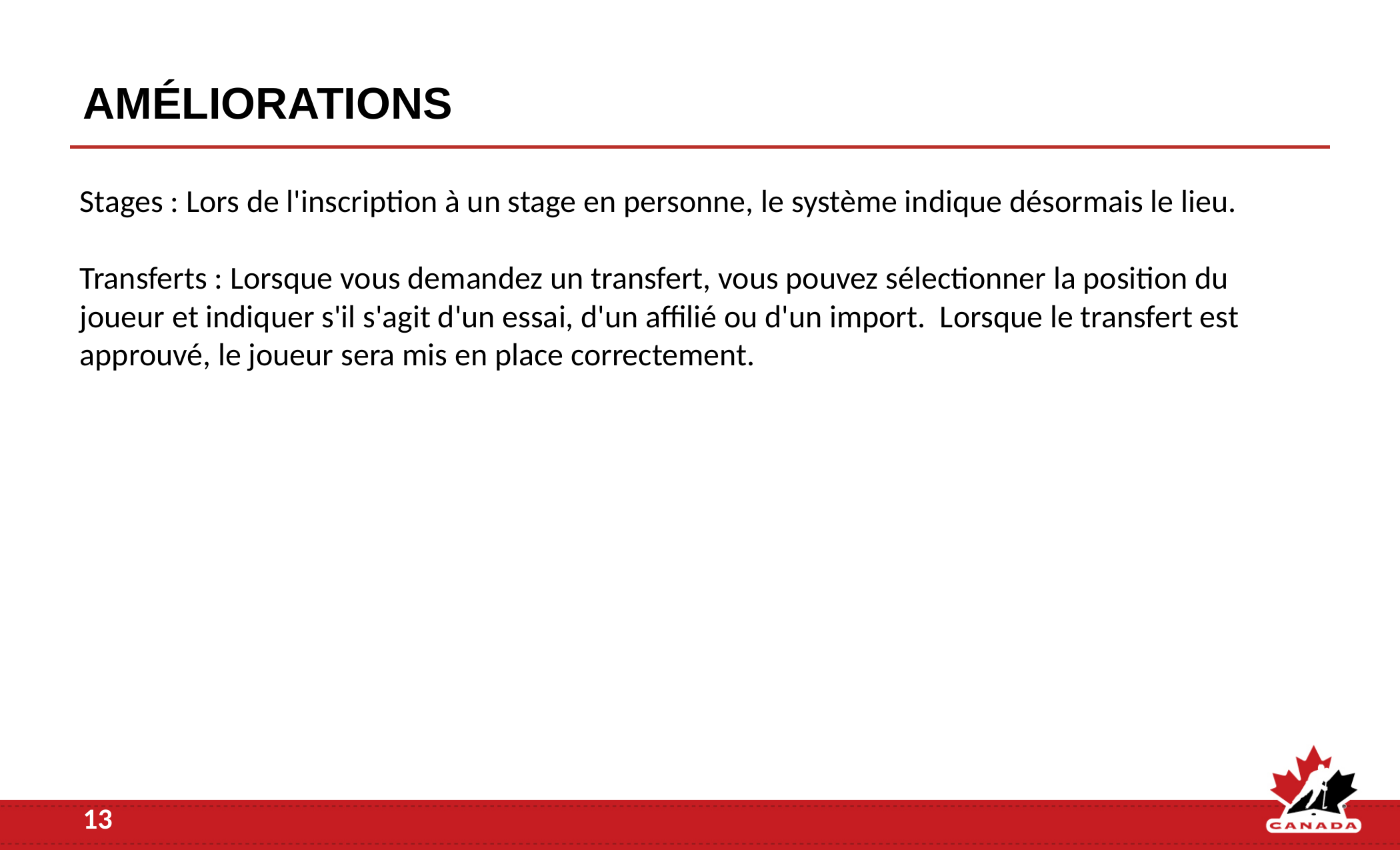

# AMÉLIORATIONS
Stages : Lors de l'inscription à un stage en personne, le système indique désormais le lieu.

Transferts : Lorsque vous demandez un transfert, vous pouvez sélectionner la position du joueur et indiquer s'il s'agit d'un essai, d'un affilié ou d'un import.  Lorsque le transfert est approuvé, le joueur sera mis en place correctement.

13